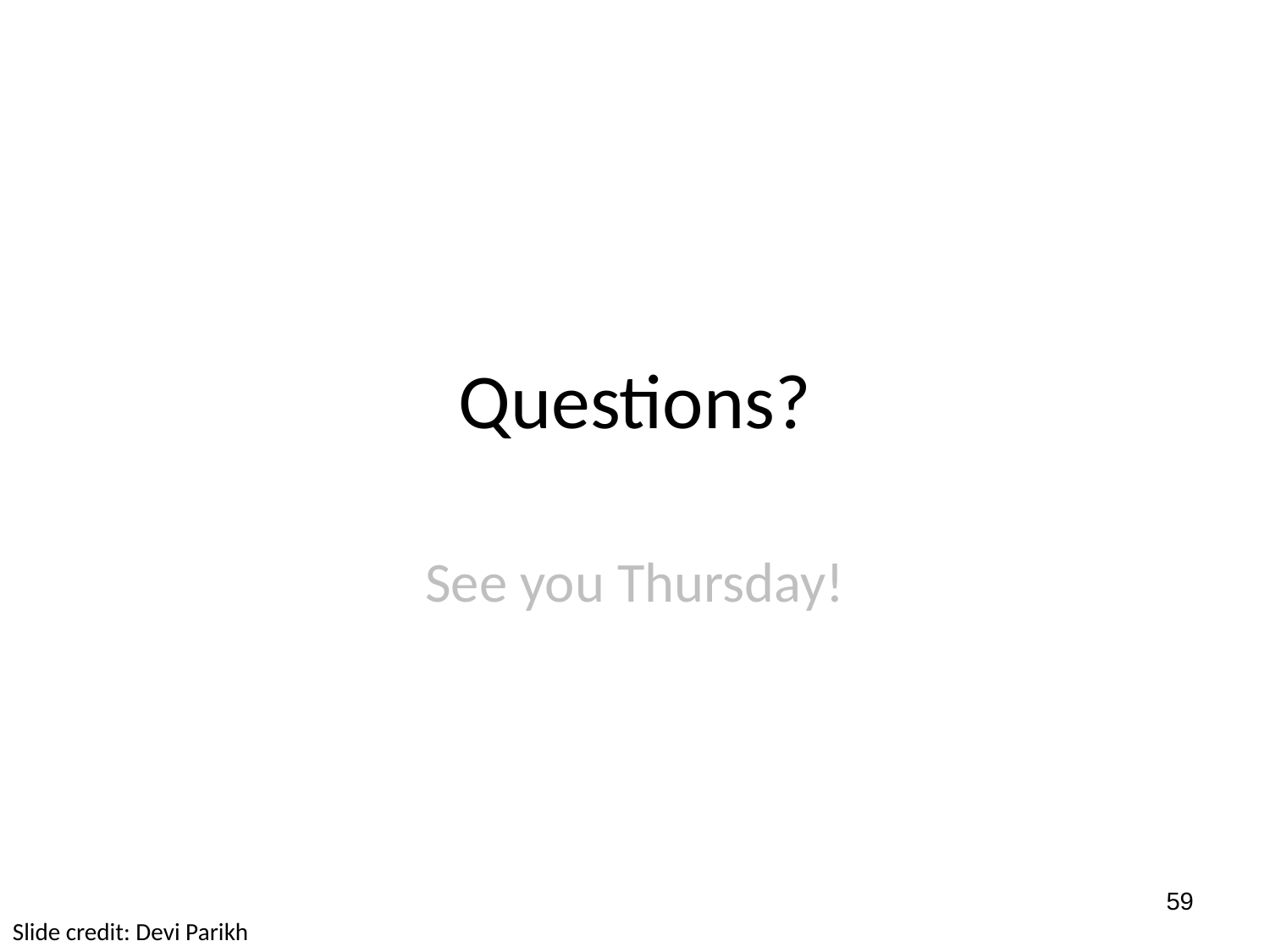

# Questions?
See you Thursday!
59
Slide credit: Devi Parikh